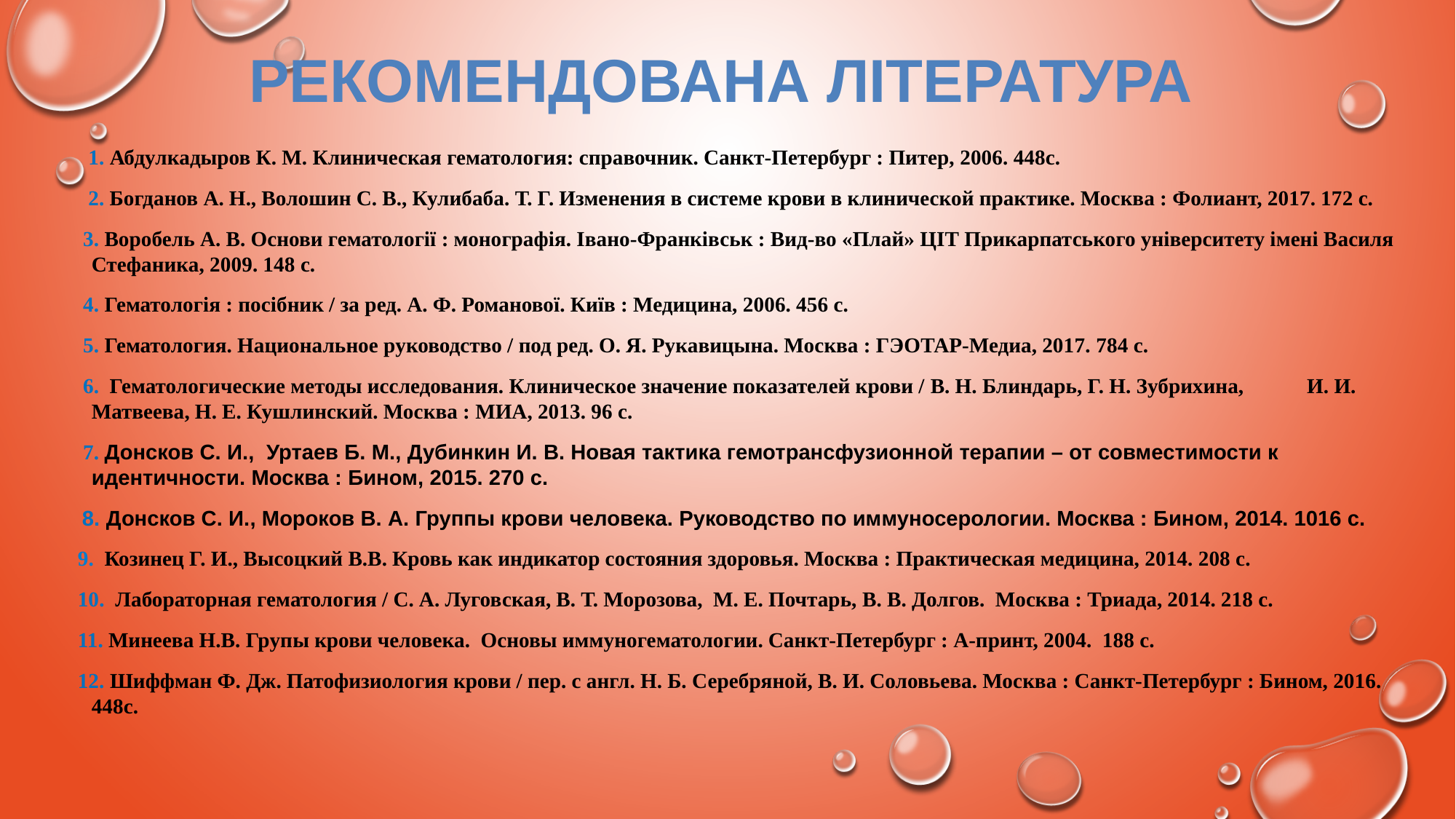

РЕКОМЕНДОВАНА ЛІТЕРАТУРА
        1. Абдулкадыров К. М. Клиническая гематология: справочник. Санкт-Петербург : Питер, 2006. 448с.
        2. Богданов А. Н., Волошин С. В., Кулибаба. Т. Г. Изменения в системе крови в клинической практике. Москва : Фолиант, 2017. 172 с.
       3. Воробель А. В. Основи гематології : монографія. Івано-Франківськ : Вид-во «Плай» ЦІТ Прикарпатського університету імені Василя Стефаника, 2009. 148 с.
       4. Гематологія : посібник / за ред. А. Ф. Романової. Київ : Медицина, 2006. 456 с.
       5. Гематология. Национальное руководство / под ред. О. Я. Рукавицына. Москва : ГЭОТАР-Медиа, 2017. 784 с.
       6.  Гематологические методы исследования. Клиническое значение показателей крови / В. Н. Блиндарь, Г. Н. Зубрихина,            И. И. Матвеева, Н. Е. Кушлинский. Москва : МИА, 2013. 96 с.
       7. Донсков С. И.,  Уртаев Б. М., Дубинкин И. В. Новая тактика гемотрансфузионной терапии – от совместимости к идентичности. Москва : Бином, 2015. 270 с.
      8. Донсков С. И., Мороков В. А. Группы крови человека. Руководство по иммуносерологии. Москва : Бином, 2014. 1016 с.
      9.  Козинец Г. И., Высоцкий В.В. Кровь как индикатор состояния здоровья. Москва : Практическая медицина, 2014. 208 с.
      10.  Лабораторная гематология / С. А. Луговская, В. Т. Морозова,  М. Е. Почтарь, В. В. Долгов.  Москва : Триада, 2014. 218 с.
      11. Минеева Н.В. Групы крови человека.  Основы иммуногематологии. Санкт-Петербург : А-принт, 2004.  188 с.
      12. Шиффман Ф. Дж. Патофизиология крови / пер. с англ. Н. Б. Серебряной, В. И. Соловьева. Москва : Санкт-Петербург : Бином, 2016. 448с.